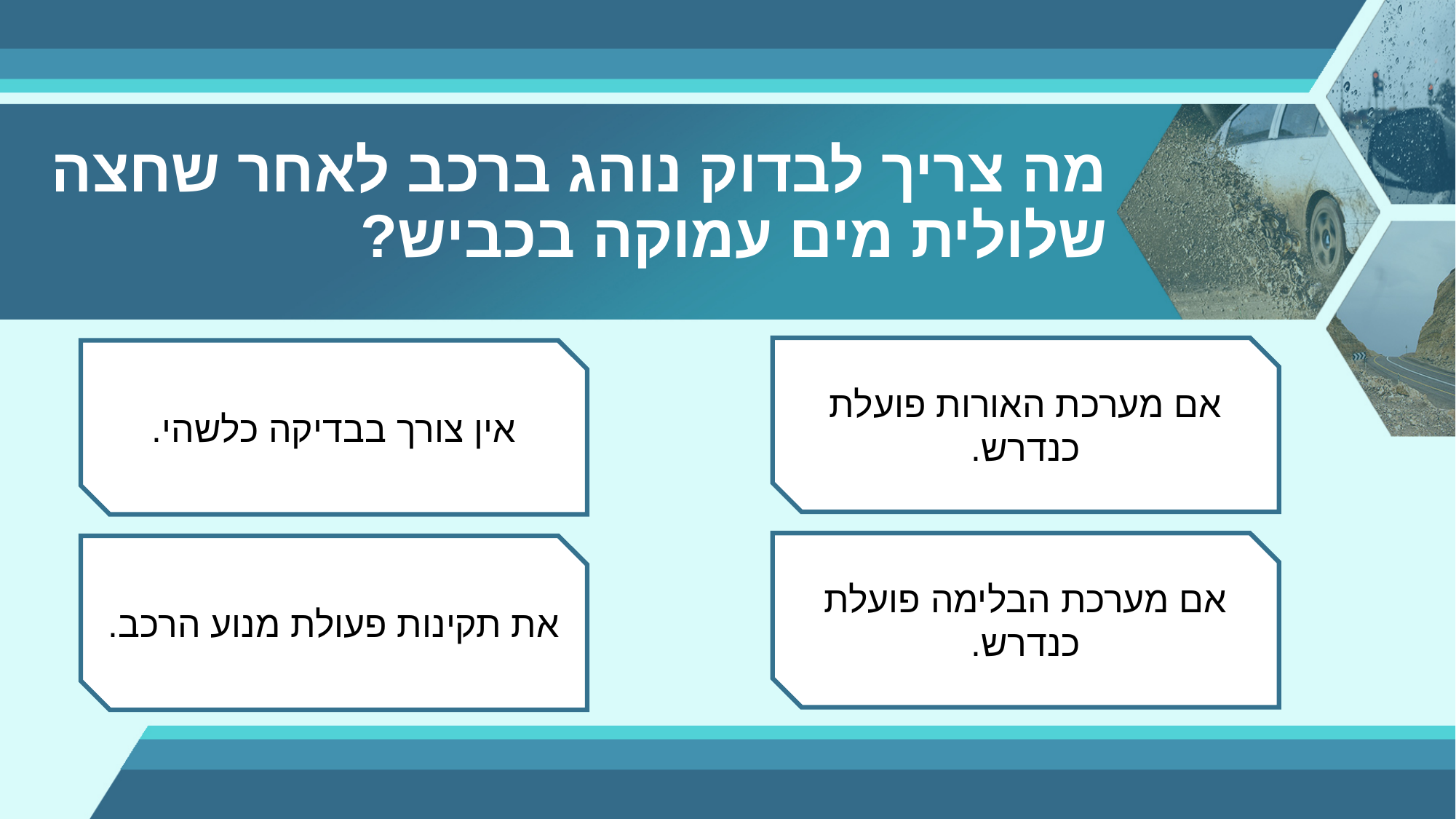

מה צריך לבדוק נוהג ברכב לאחר שחצה שלולית מים עמוקה בכביש?
אם מערכת האורות פועלת כנדרש.
אין צורך בבדיקה כלשהי.
אם מערכת הבלימה פועלת כנדרש.
את תקינות פעולת מנוע הרכב.